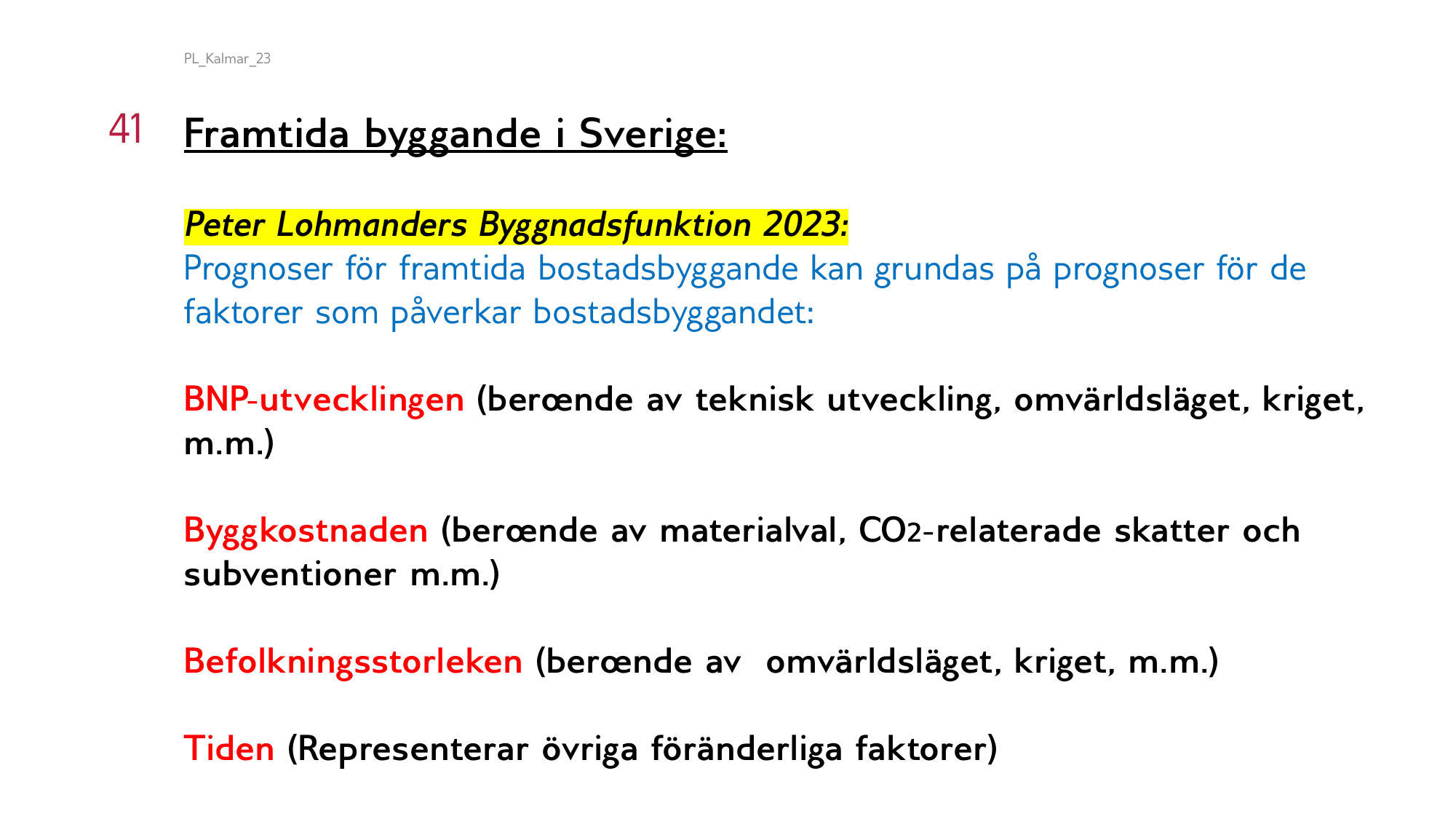

PL_Kalmar_23
41
Framtida byggande i Sverige:

Peter Lohmanders Byggnadsfunktion 2023:
Prognoser för framtida bostadsbyggande kan grundas på prognoser för de faktorer som påverkar bostadsbyggandet:

BNP-utvecklingen (beroende av teknisk utveckling, omvärldsläget, kriget, m.m.)

Byggkostnaden (beroende av materialval, CO2-relaterade skatter och subventioner m.m.)

Befolkningsstorleken (beroende av  omvärldsläget, kriget, m.m.)

Tiden (Representerar övriga föränderliga faktorer)